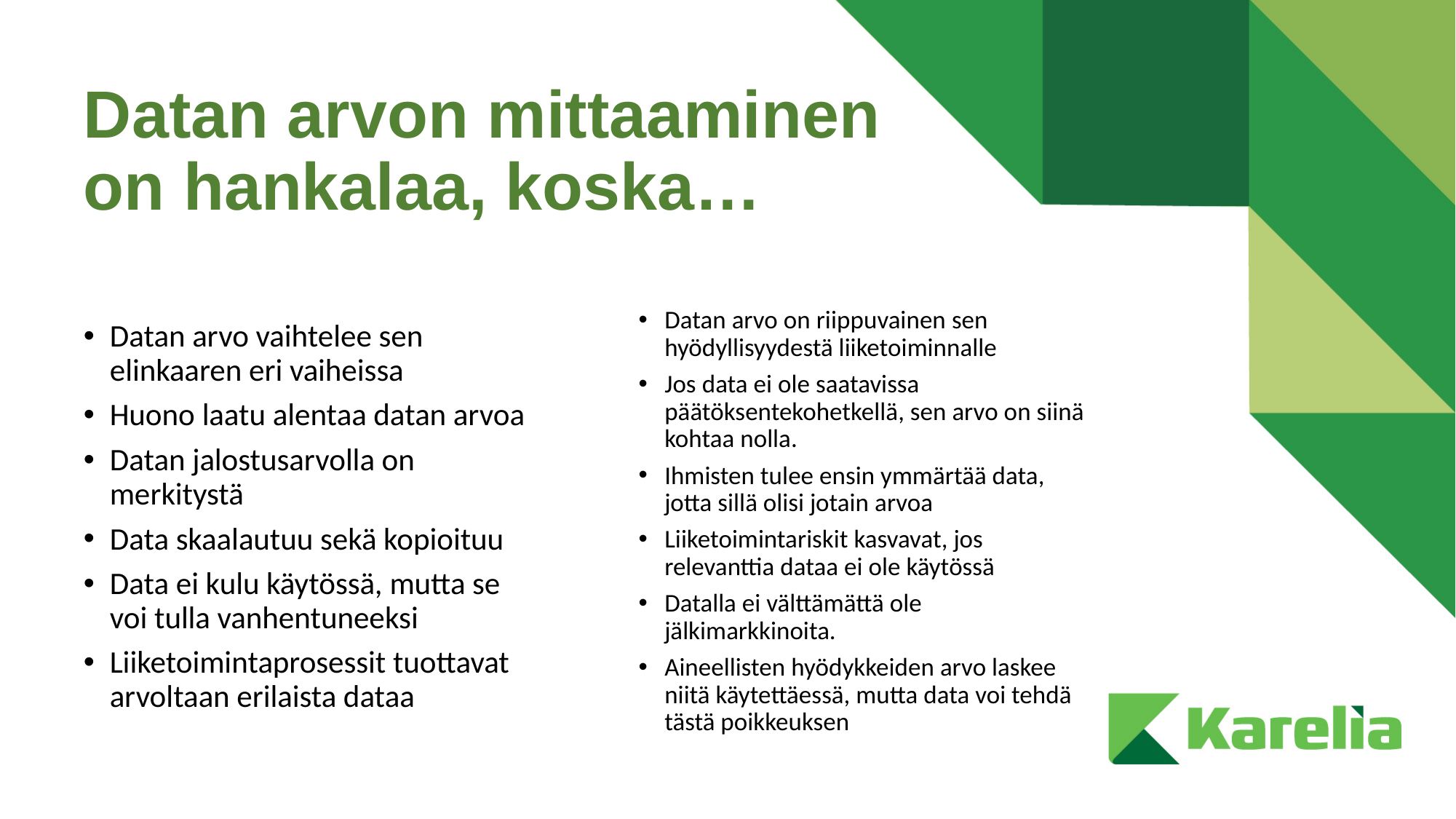

# Datan arvon mittaaminen on hankalaa, koska…
Datan arvo on riippuvainen sen hyödyllisyydestä liiketoiminnalle
Jos data ei ole saatavissa päätöksentekohetkellä, sen arvo on siinä kohtaa nolla.
Ihmisten tulee ensin ymmärtää data, jotta sillä olisi jotain arvoa
Liiketoimintariskit kasvavat, jos relevanttia dataa ei ole käytössä
Datalla ei välttämättä ole jälkimarkkinoita.
Aineellisten hyödykkeiden arvo laskee niitä käytettäessä, mutta data voi tehdä tästä poikkeuksen
Datan arvo vaihtelee sen elinkaaren eri vaiheissa
Huono laatu alentaa datan arvoa
Datan jalostusarvolla on merkitystä
Data skaalautuu sekä kopioituu
Data ei kulu käytössä, mutta se voi tulla vanhentuneeksi
Liiketoimintaprosessit tuottavat arvoltaan erilaista dataa